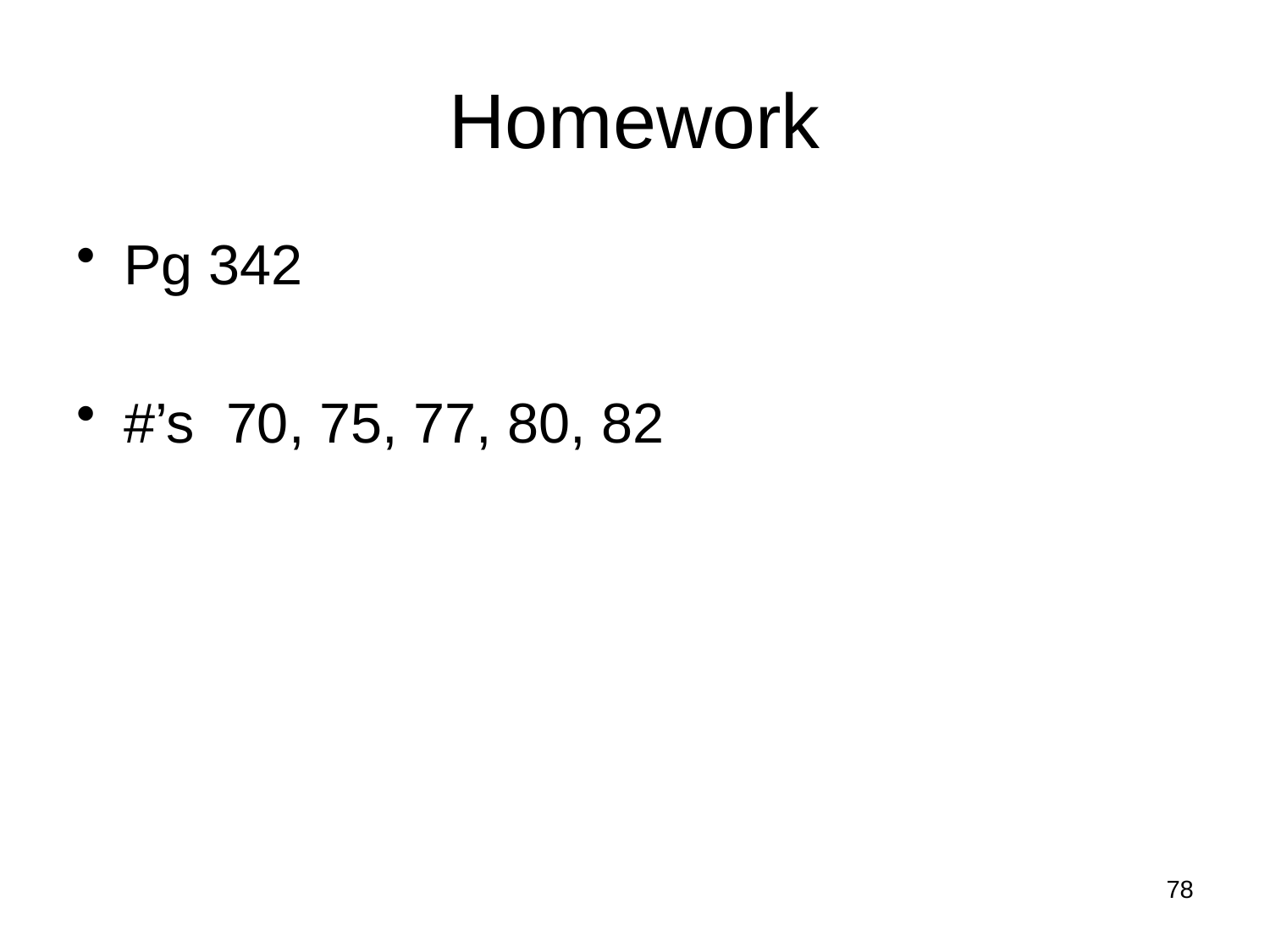

# Homework
Pg 342

#’s  70, 75, 77, 80, 82
78